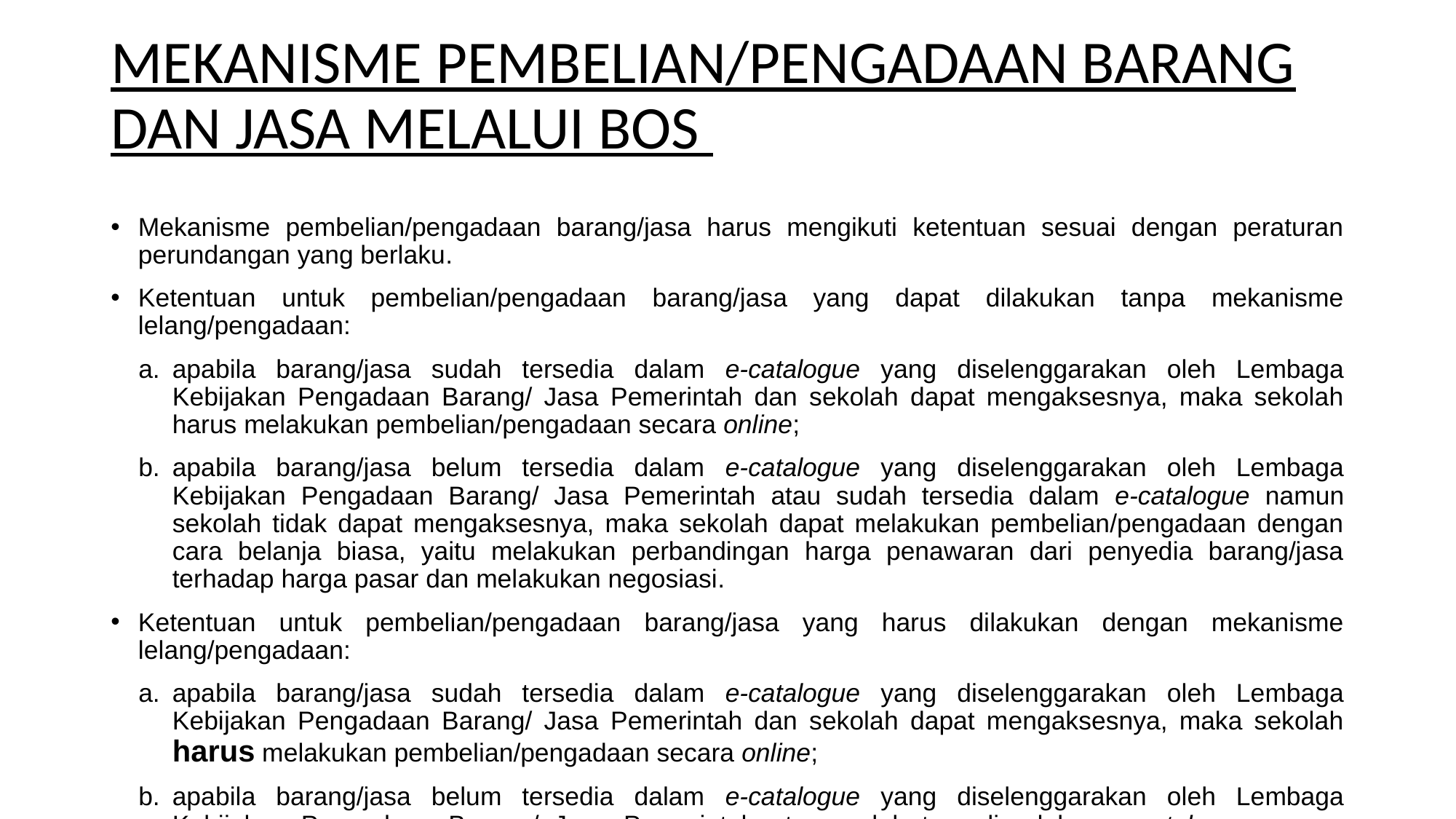

# MEKANISME PEMBELIAN/PENGADAAN BARANG DAN JASA MELALUI BOS
Mekanisme pembelian/pengadaan barang/jasa harus mengikuti ketentuan sesuai dengan peraturan perundangan yang berlaku.
Ketentuan untuk pembelian/pengadaan barang/jasa yang dapat dilakukan tanpa mekanisme lelang/pengadaan:
apabila barang/jasa sudah tersedia dalam e-catalogue yang diselenggarakan oleh Lembaga Kebijakan Pengadaan Barang/ Jasa Pemerintah dan sekolah dapat mengaksesnya, maka sekolah harus melakukan pembelian/pengadaan secara online;
apabila barang/jasa belum tersedia dalam e-catalogue yang diselenggarakan oleh Lembaga Kebijakan Pengadaan Barang/ Jasa Pemerintah atau sudah tersedia dalam e-catalogue namun sekolah tidak dapat mengaksesnya, maka sekolah dapat melakukan pembelian/pengadaan dengan cara belanja biasa, yaitu melakukan perbandingan harga penawaran dari penyedia barang/jasa terhadap harga pasar dan melakukan negosiasi.
Ketentuan untuk pembelian/pengadaan barang/jasa yang harus dilakukan dengan mekanisme lelang/pengadaan:
apabila barang/jasa sudah tersedia dalam e-catalogue yang diselenggarakan oleh Lembaga Kebijakan Pengadaan Barang/ Jasa Pemerintah dan sekolah dapat mengaksesnya, maka sekolah harus melakukan pembelian/pengadaan secara online;
apabila barang/jasa belum tersedia dalam e-catalogue yang diselenggarakan oleh Lembaga Kebijakan Pengadaan Barang/ Jasa Pemerintah atau sudah tersedia dalam e-catalogue namun sekolah tidak dapat mengaksesnya, maka Dinas Pendidikan Provinsi/Kabupaten/Kota (sesuai dengan kewenangan pengelolaan sekolah) harus membantu sekolah untuk melakukan pembelian/pengadaan barang/jasa.  Dalam pelaksanaan pembelian/pengadaan barang/jasa, provinsi/ kabupaten/kota/sekolah harus mengedepankan mekanisme pembelian/pengadaan secara e-procurement sesuai dengan kesiapan infrastruktur dan SDM setempat.